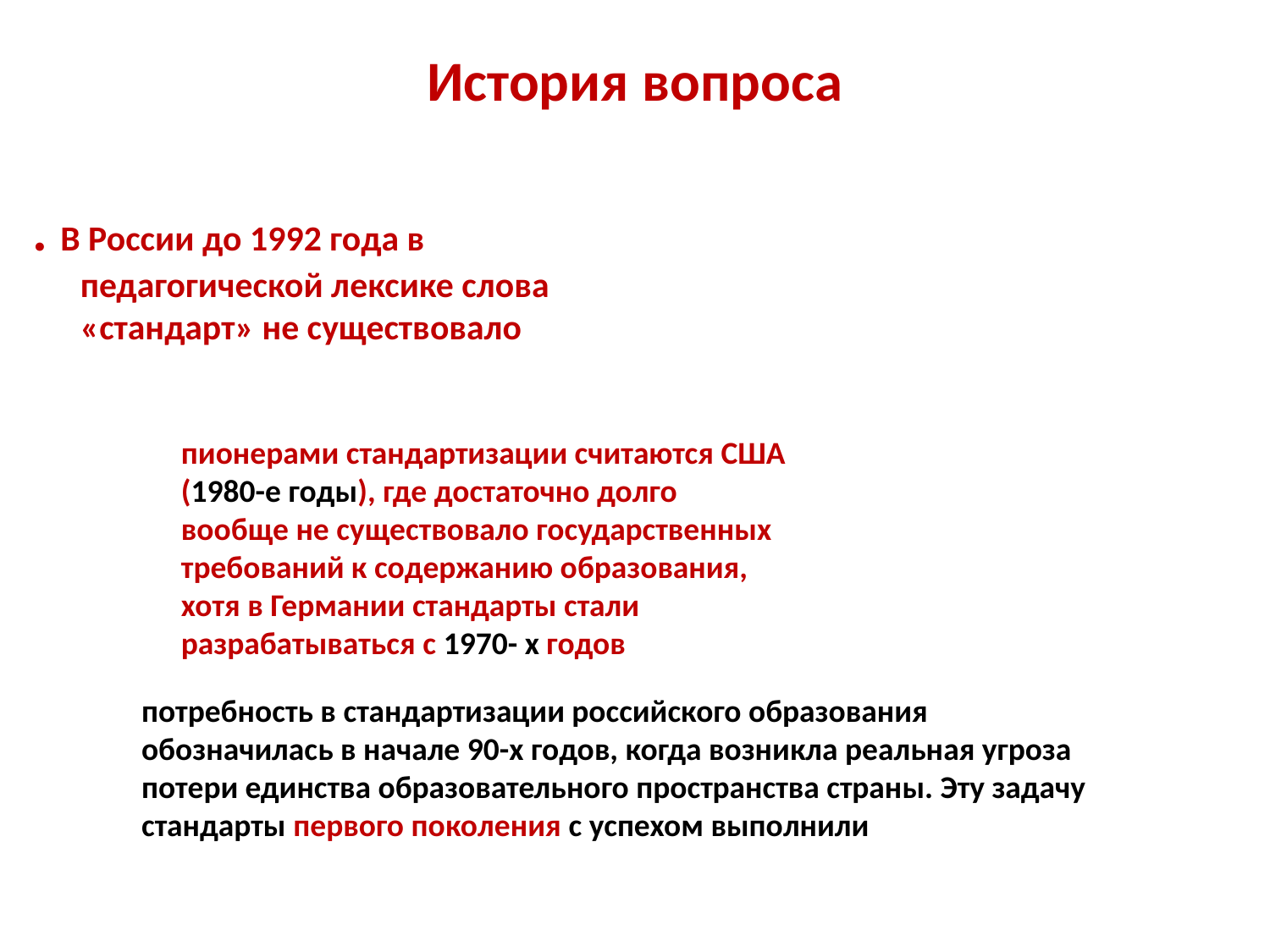

# История вопроса
. В России до 1992 года в педагогической лексике слова «стандарт» не существовало
пионерами стандартизации считаются США (1980-е годы), где достаточно долго вообще не существовало государственных требований к содержанию образования, хотя в Германии стандарты стали  разрабатываться с 1970- х годов
потребность в стандартизации российского образования обозначилась в начале 90-х годов, когда возникла реальная угроза потери единства образовательного пространства страны. Эту задачу стандарты первого поколения с успехом выполнили